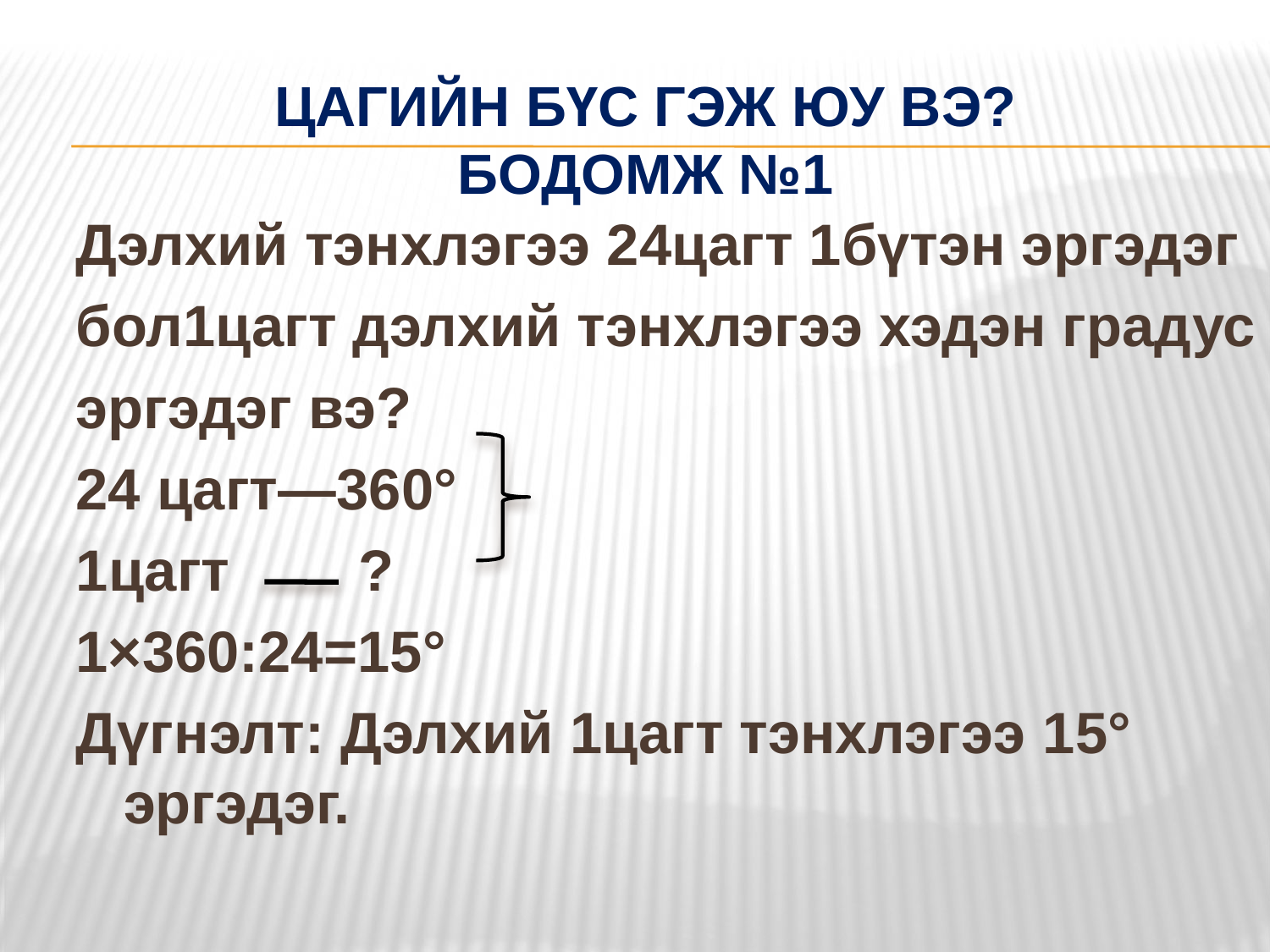

# Цагийн бүс гэж юу вэ? бодомж №1
Дэлхий тэнхлэгээ 24цагт 1бүтэн эргэдэг
бол1цагт дэлхий тэнхлэгээ хэдэн градус
эргэдэг вэ?
24 цагт—360°
1цагт        ?
1×360:24=15°
Дүгнэлт: Дэлхий 1цагт тэнхлэгээ 15° эргэдэг.